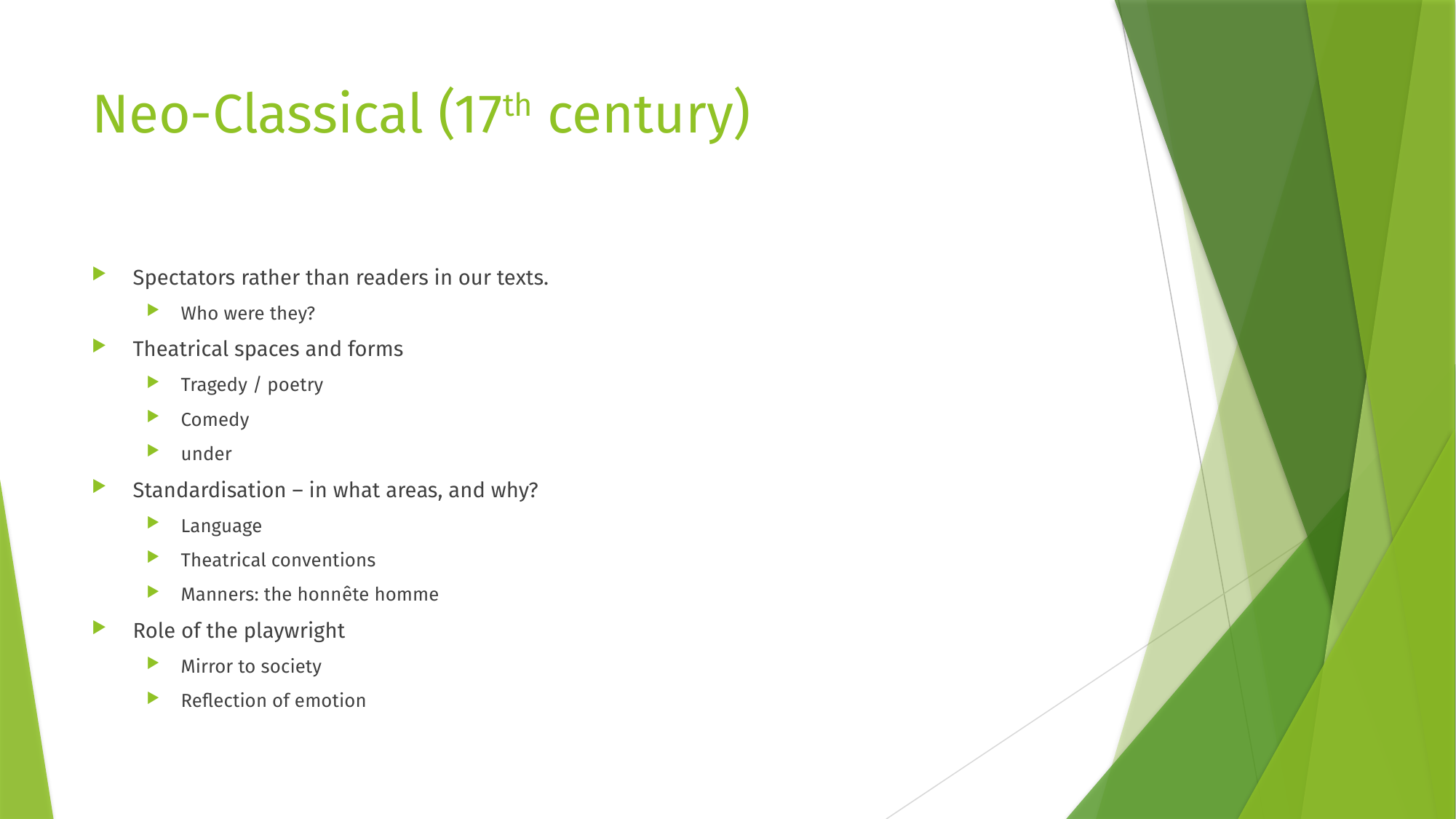

# Neo-Classical (17th century)
Spectators rather than readers in our texts.
Who were they?
Theatrical spaces and forms
Tragedy / poetry
Comedy
under
Standardisation – in what areas, and why?
Language
Theatrical conventions
Manners: the honnête homme
Role of the playwright
Mirror to society
Reflection of emotion